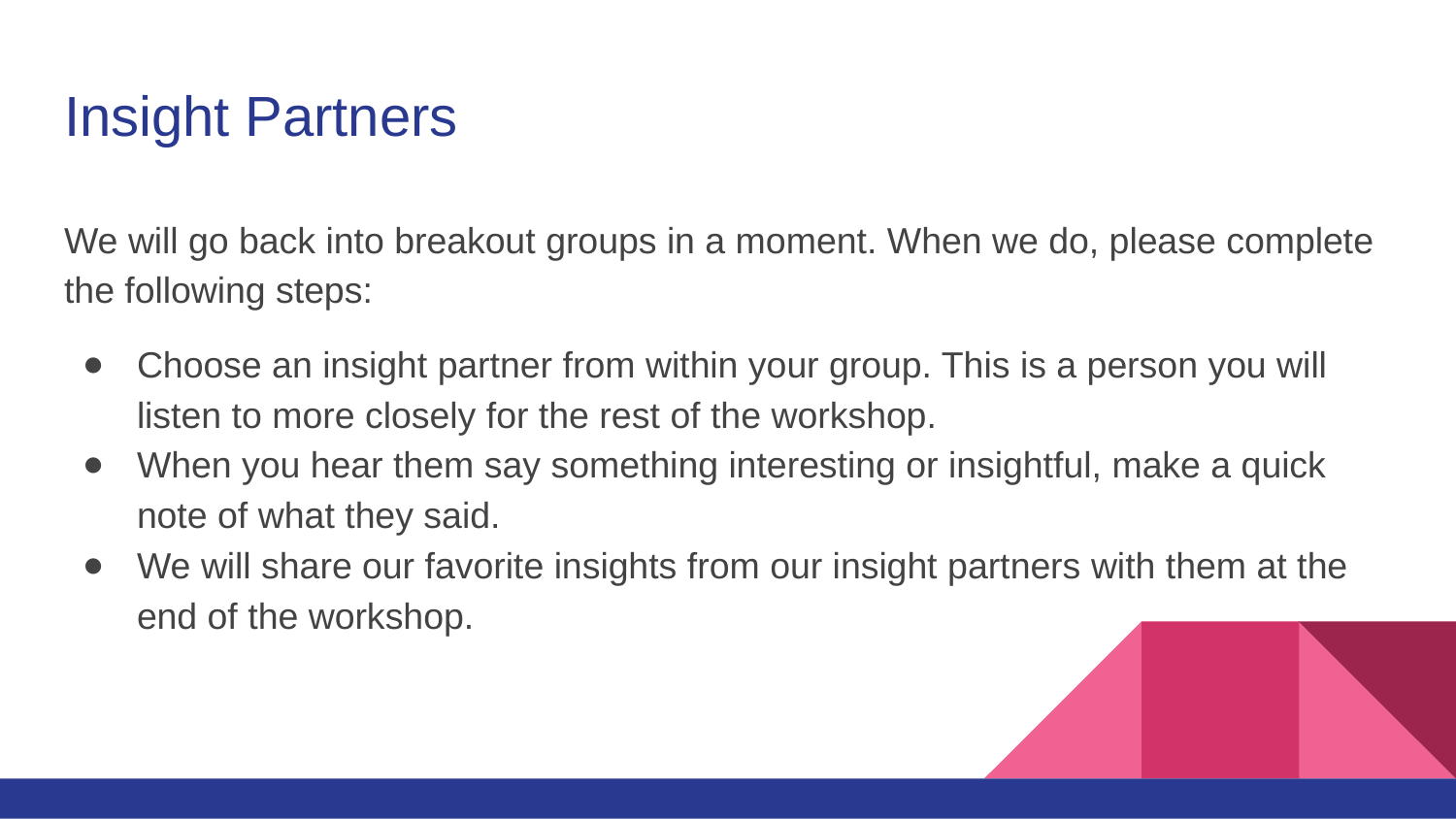

# Insight Partners
We will go back into breakout groups in a moment. When we do, please complete the following steps:
Choose an insight partner from within your group. This is a person you will listen to more closely for the rest of the workshop.
When you hear them say something interesting or insightful, make a quick note of what they said.
We will share our favorite insights from our insight partners with them at the end of the workshop.